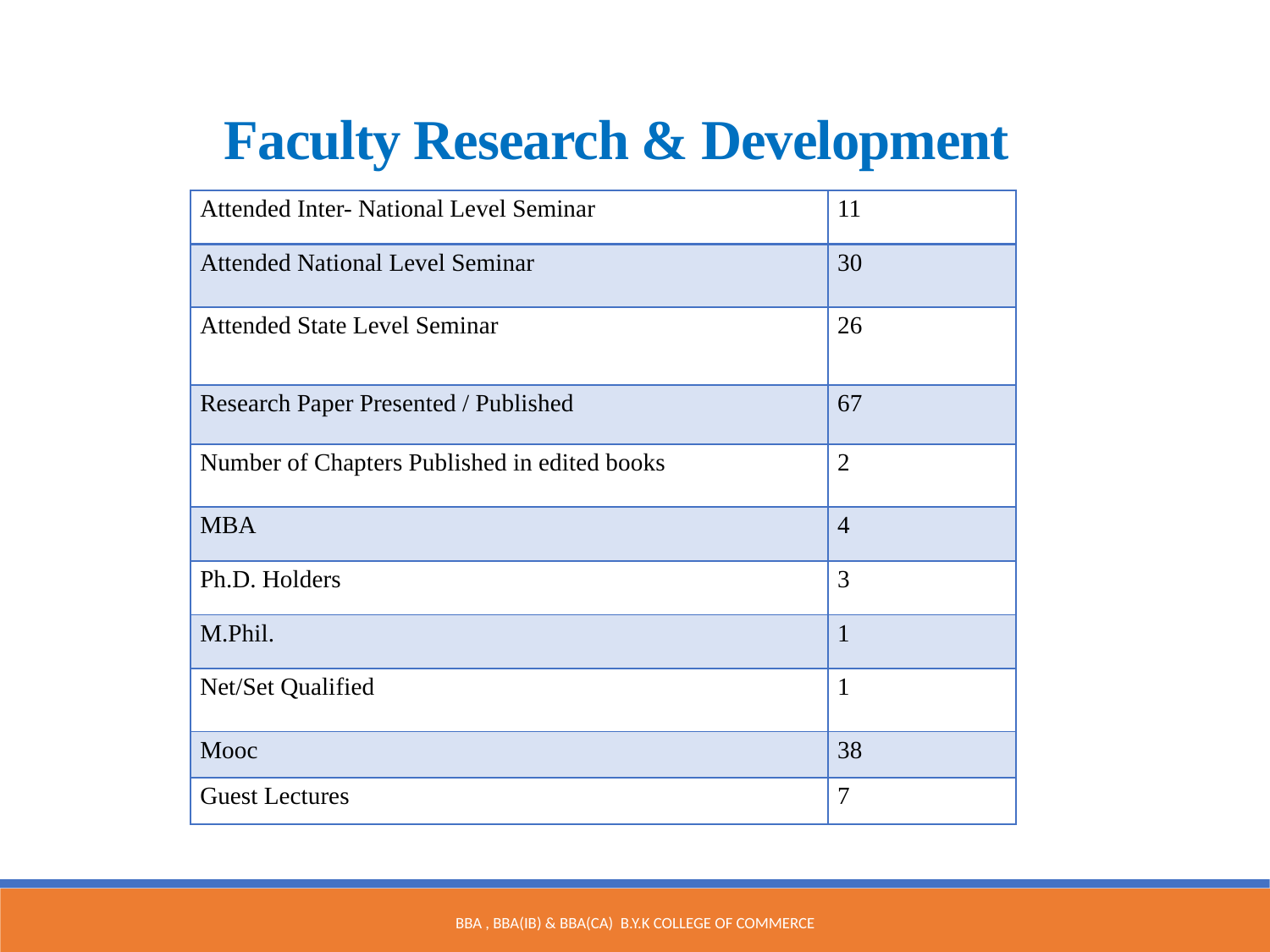

Faculty Research & Development
| Attended Inter- National Level Seminar | 11 |
| --- | --- |
| Attended National Level Seminar | 30 |
| Attended State Level Seminar | 26 |
| Research Paper Presented / Published | 67 |
| Number of Chapters Published in edited books | 2 |
| MBA | 4 |
| Ph.D. Holders | 3 |
| M.Phil. | 1 |
| Net/Set Qualified | 1 |
| Mooc | 38 |
| Guest Lectures | 7 |
BBA , BBA(IB) & BBA(CA)  B.Y.K College of Commerce